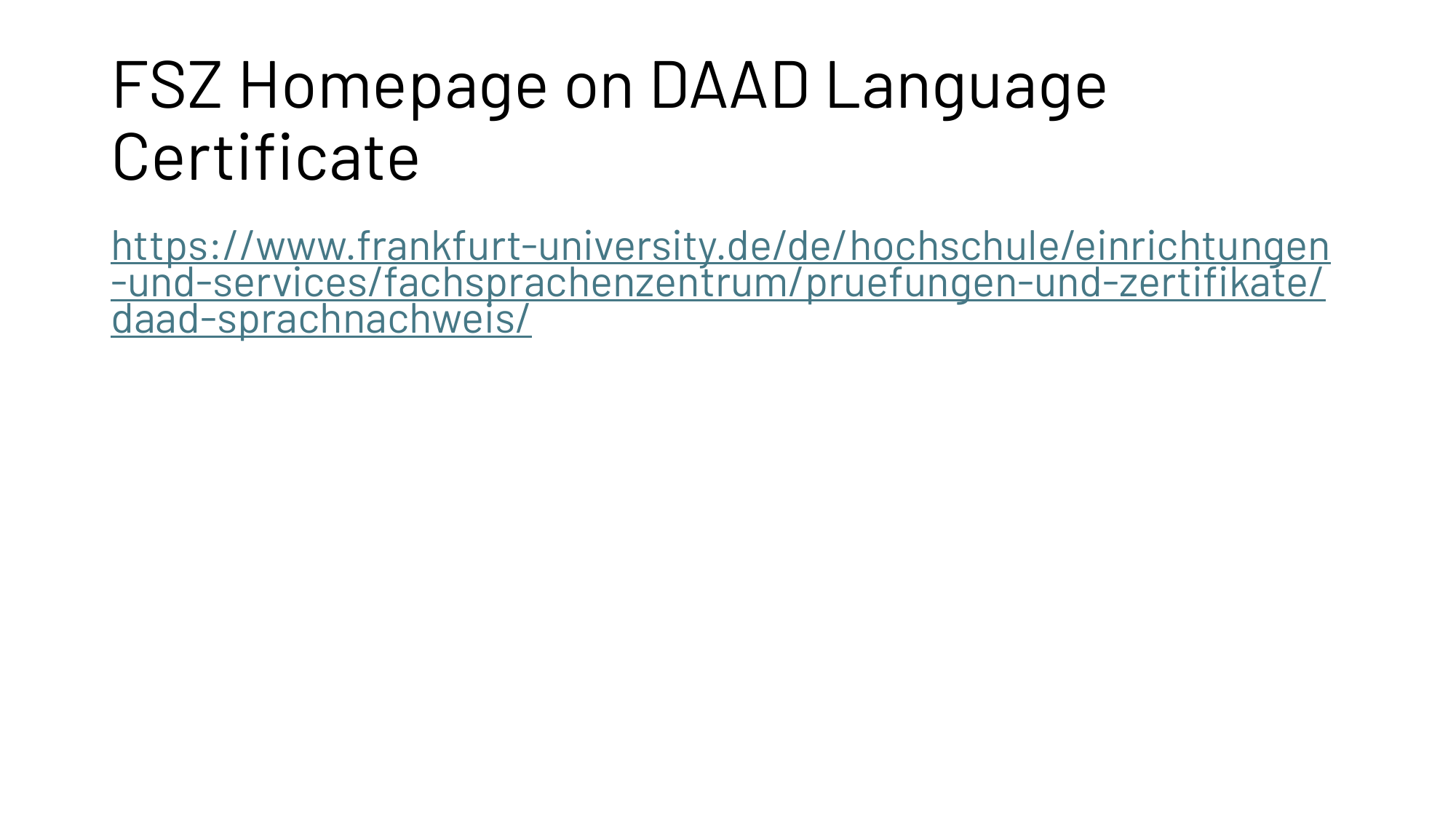

# FSZ Homepage on DAAD Language Certificate
https://www.frankfurt-university.de/de/hochschule/einrichtungen-und-services/fachsprachenzentrum/pruefungen-und-zertifikate/daad-sprachnachweis/